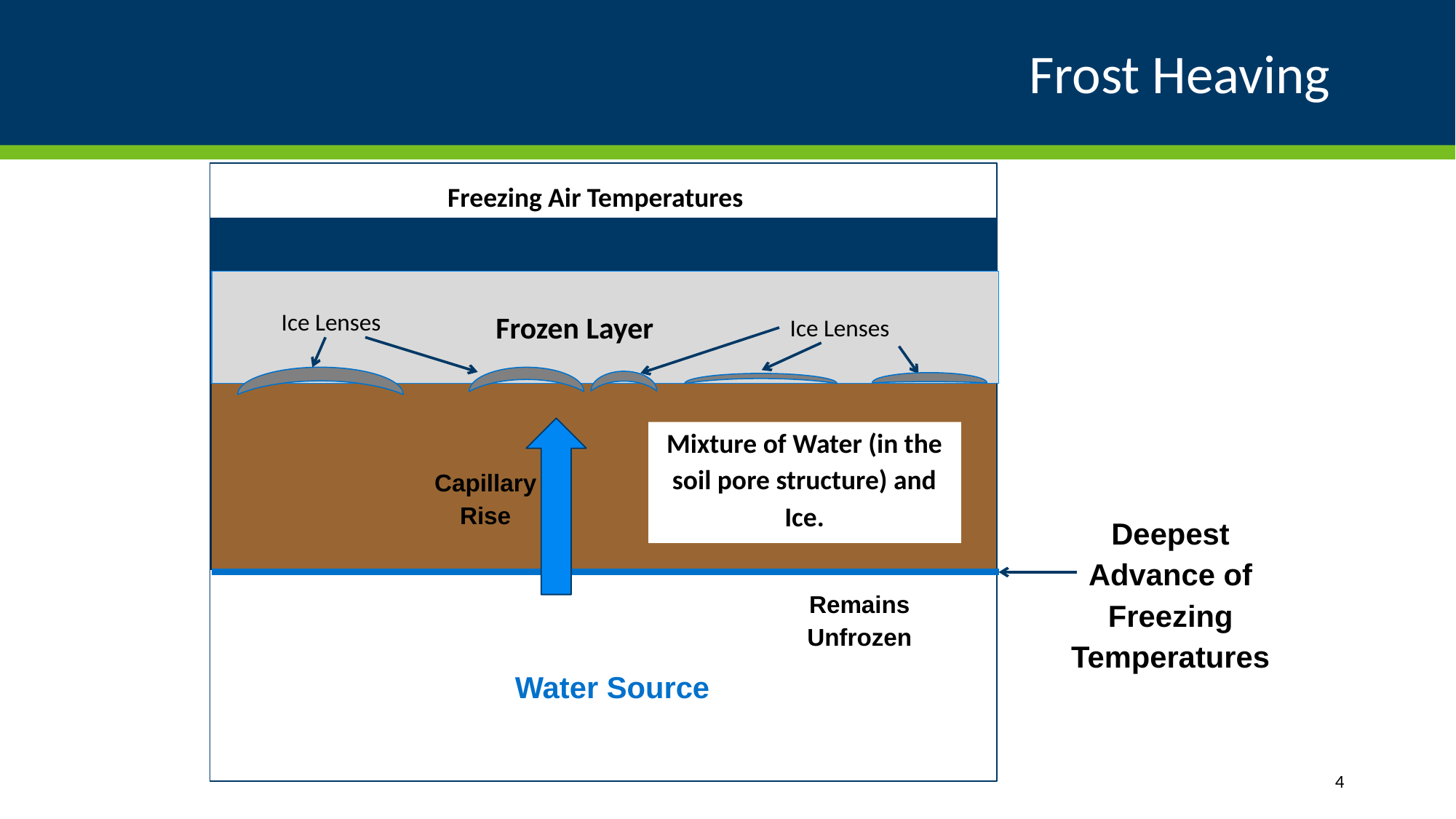

# Frost Heaving

Freezing Air Temperatures

Frost Susceptible Soil
Water Source

Deepest Advance of Freezing Temperatures
Remains Unfrozen
Frozen Layer
Mixture of Water (in the soil pore structure) and Ice.

Ice Lenses
Ice Lenses

Capillary Rise
4